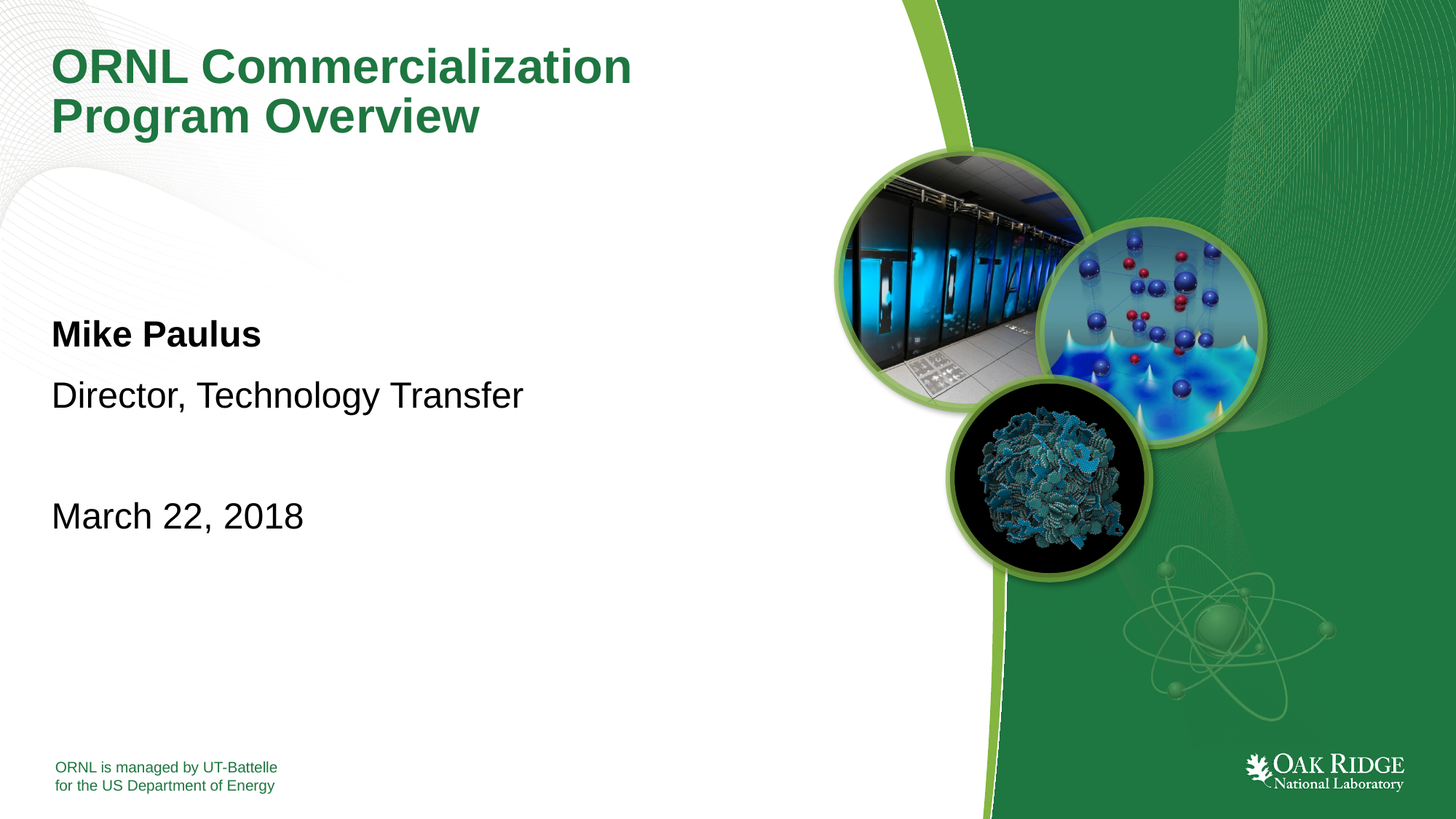

# ORNL Commercialization Program Overview
Mike Paulus
Director, Technology Transfer

March 22, 2018